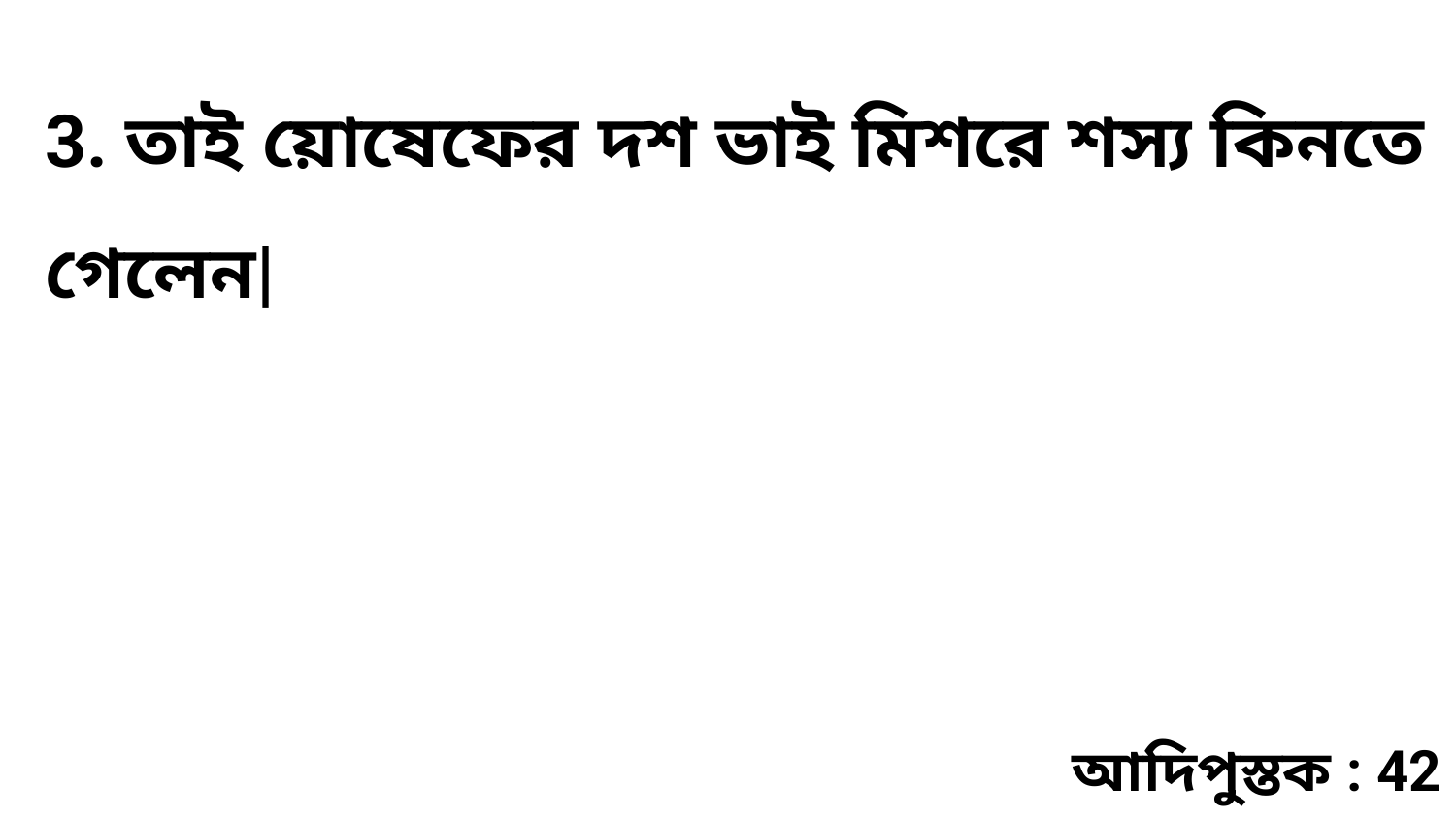

3. তাই য়োষেফের দশ ভাই মিশরে শস্য কিনতে গেলেন|
আদিপুস্তক : 42